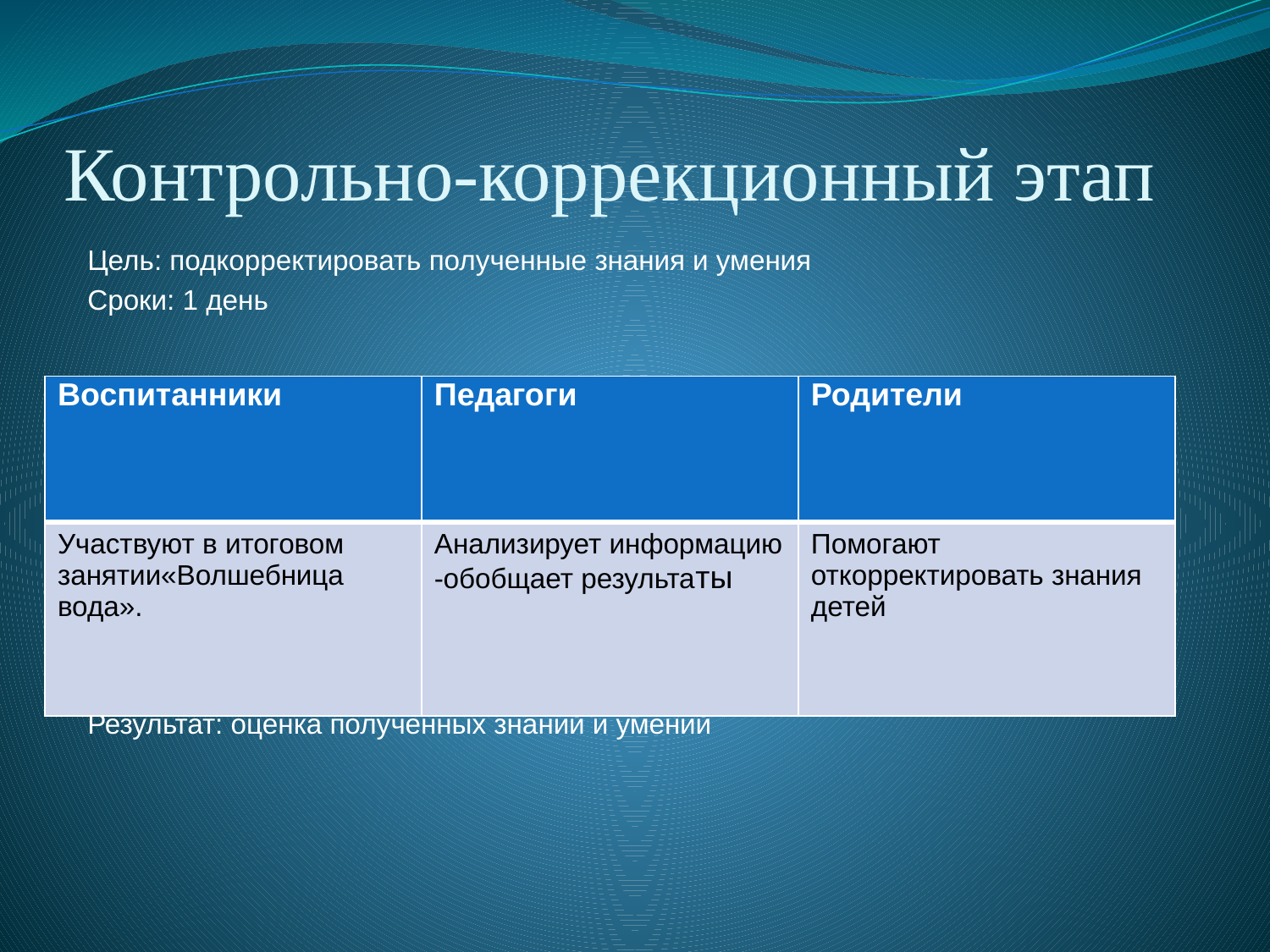

# Контрольно-коррекционный этап
Цель: подкорректировать полученные знания и умения
Сроки: 1 день

Результат: оценка полученных знаний и умений
| Воспитанники | Педагоги | Родители |
| --- | --- | --- |
| Участвуют в итоговом занятии«Волшебница вода». | Анализирует информацию -обобщает результаты | Помогают откорректировать знания детей |